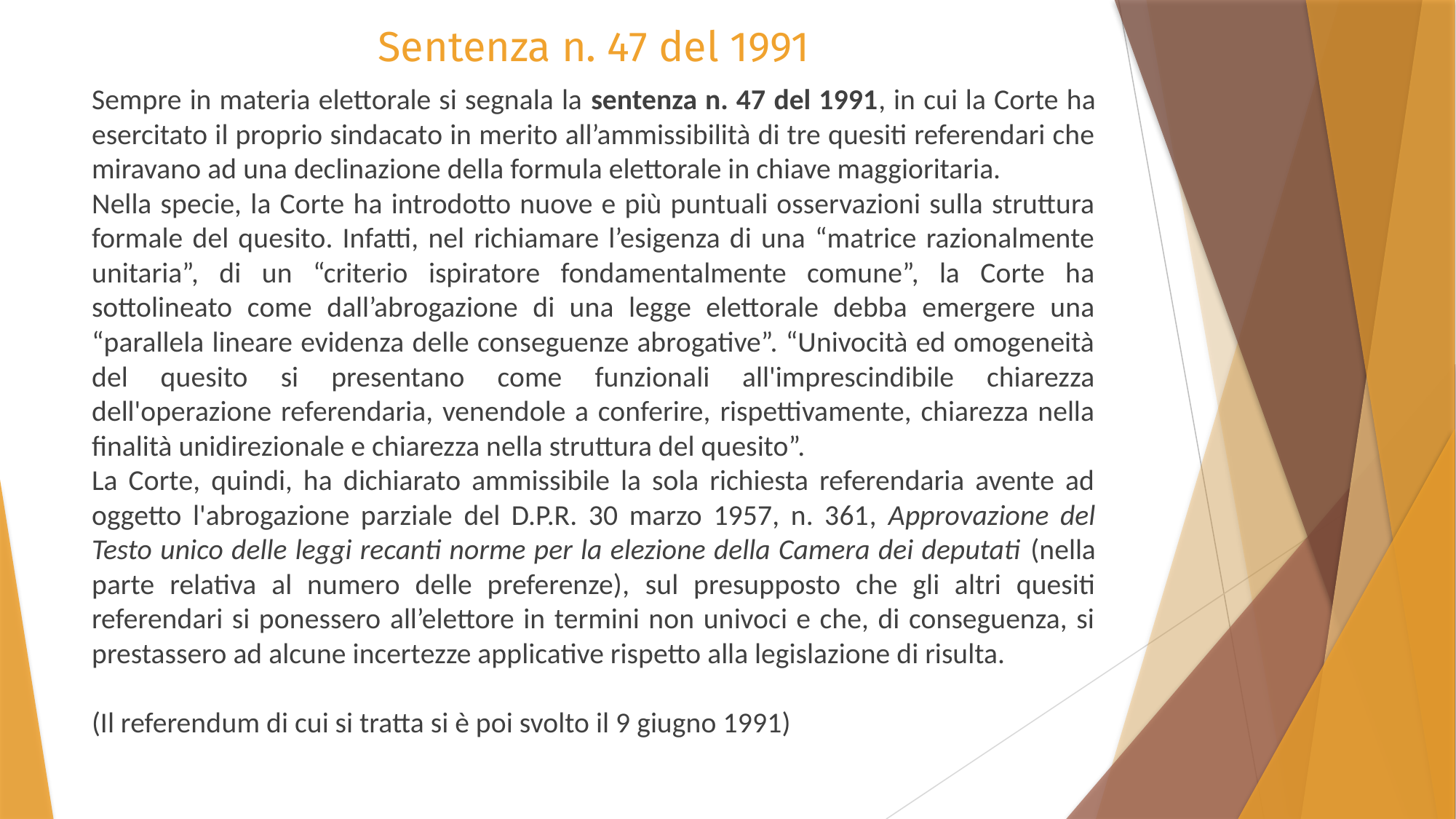

# Sentenza n. 47 del 1991
Sempre in materia elettorale si segnala la sentenza n. 47 del 1991, in cui la Corte ha esercitato il proprio sindacato in merito all’ammissibilità di tre quesiti referendari che miravano ad una declinazione della formula elettorale in chiave maggioritaria.
Nella specie, la Corte ha introdotto nuove e più puntuali osservazioni sulla struttura formale del quesito. Infatti, nel richiamare l’esigenza di una “matrice razionalmente unitaria”, di un “criterio ispiratore fondamentalmente comune”, la Corte ha sottolineato come dall’abrogazione di una legge elettorale debba emergere una “parallela lineare evidenza delle conseguenze abrogative”. “Univocità ed omogeneità del quesito si presentano come funzionali all'imprescindibile chiarezza dell'operazione referendaria, venendole a conferire, rispettivamente, chiarezza nella finalità unidirezionale e chiarezza nella struttura del quesito”.
La Corte, quindi, ha dichiarato ammissibile la sola richiesta referendaria avente ad oggetto l'abrogazione parziale del D.P.R. 30 marzo 1957, n. 361, Approvazione del Testo unico delle leggi recanti norme per la elezione della Camera dei deputati (nella parte relativa al numero delle preferenze), sul presupposto che gli altri quesiti referendari si ponessero all’elettore in termini non univoci e che, di conseguenza, si prestassero ad alcune incertezze applicative rispetto alla legislazione di risulta.

(Il referendum di cui si tratta si è poi svolto il 9 giugno 1991)